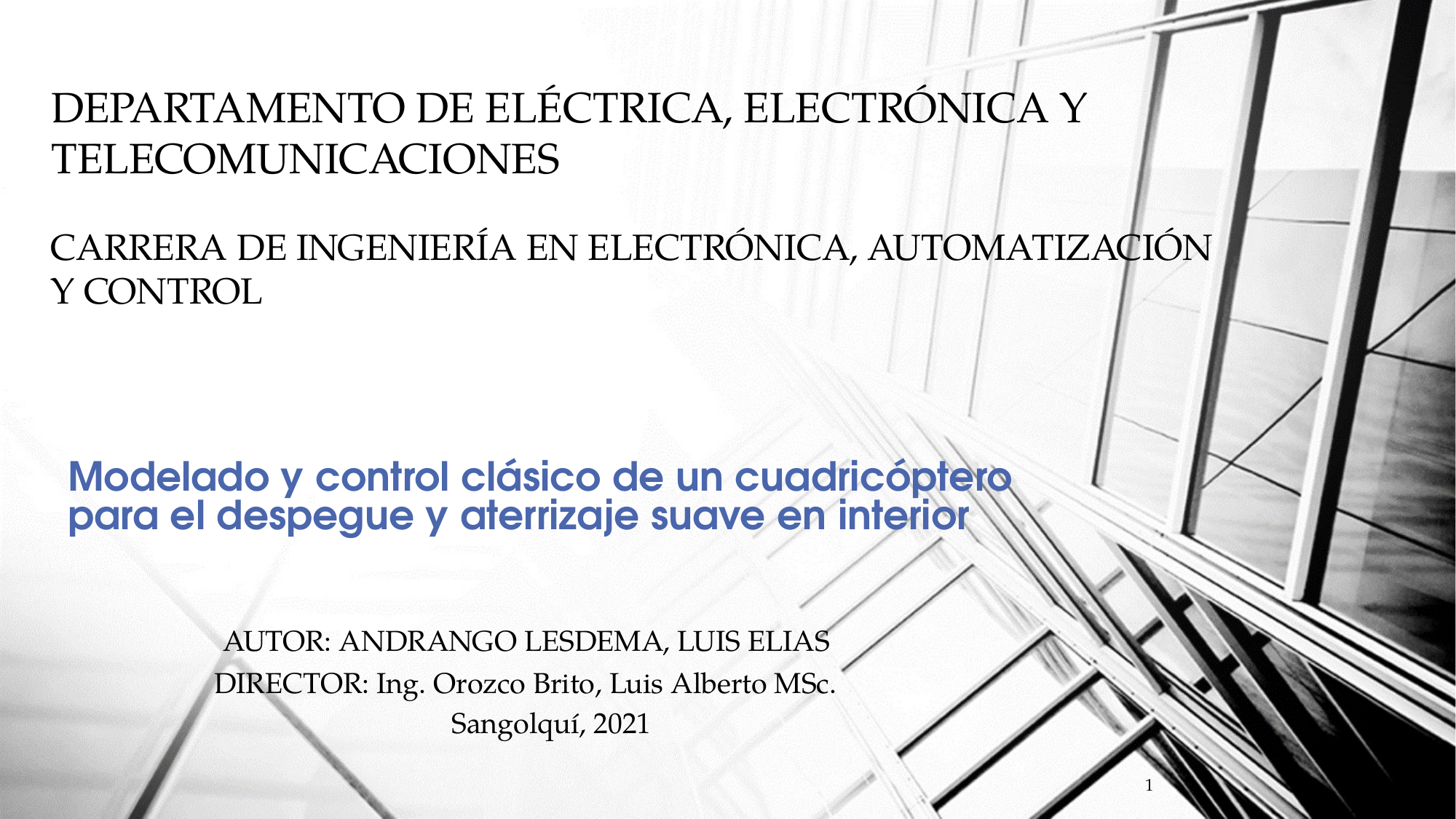

DEPARTAMENTO DE ELÉCTRICA, ELECTRÓNICA Y TELECOMUNICACIONES
CARRERA DE INGENIERÍA EN ELECTRÓNICA, AUTOMATIZACIÓN Y CONTROL
# Modelado y control clásico de un cuadricóptero para el despegue y aterrizaje suave en interior
 AUTOR: ANDRANGO LESDEMA, LUIS ELIAS
DIRECTOR: Ing. Orozco Brito, Luis Alberto MSc.
Sangolquí, 2021

1